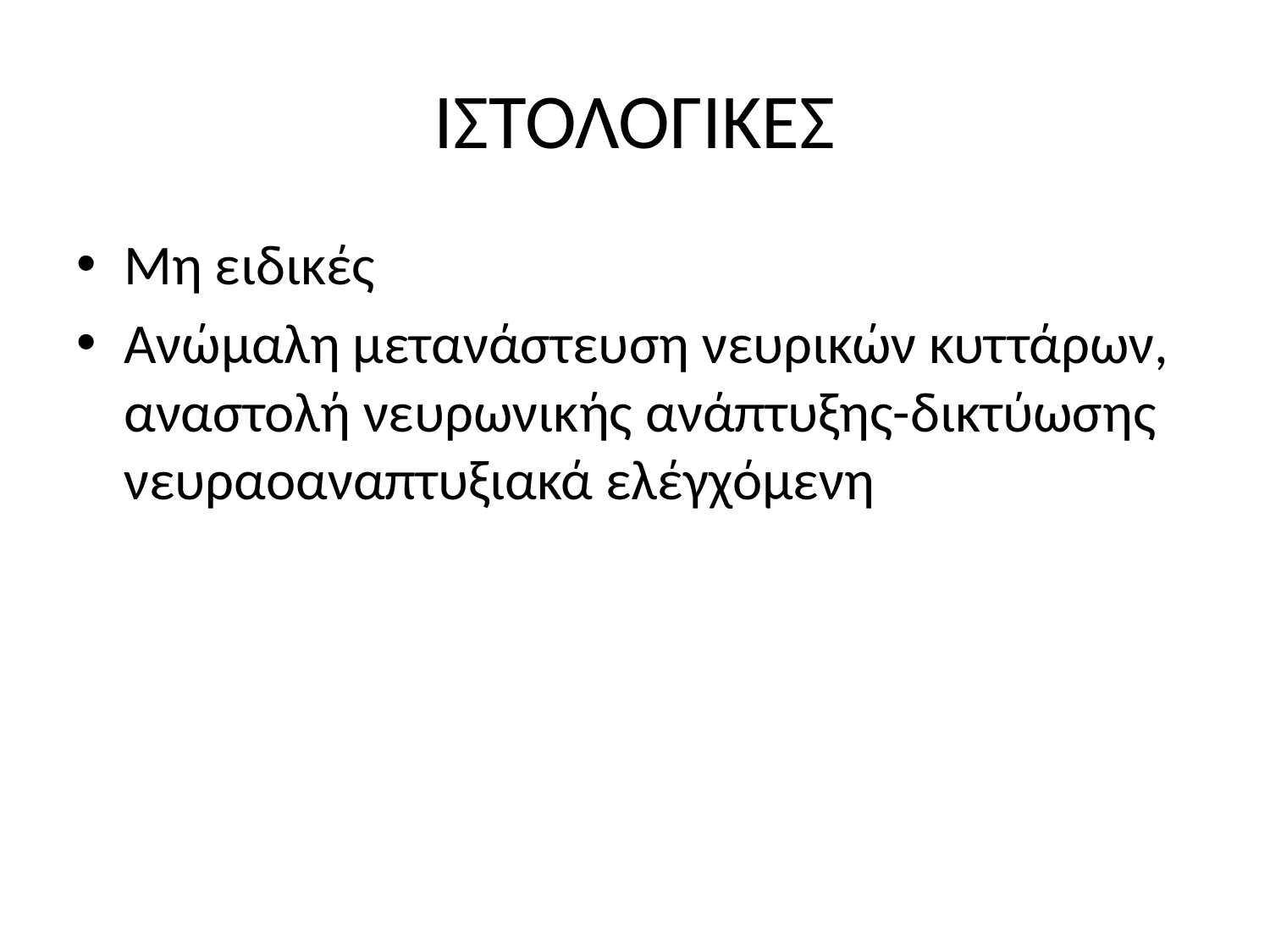

# ΙΣΤΟΛΟΓΙΚΕΣ
Μη ειδικές
Ανώμαλη μετανάστευση νευρικών κυττάρων, αναστολή νευρωνικής ανάπτυξης-δικτύωσης νευραοαναπτυξιακά ελέγχόμενη